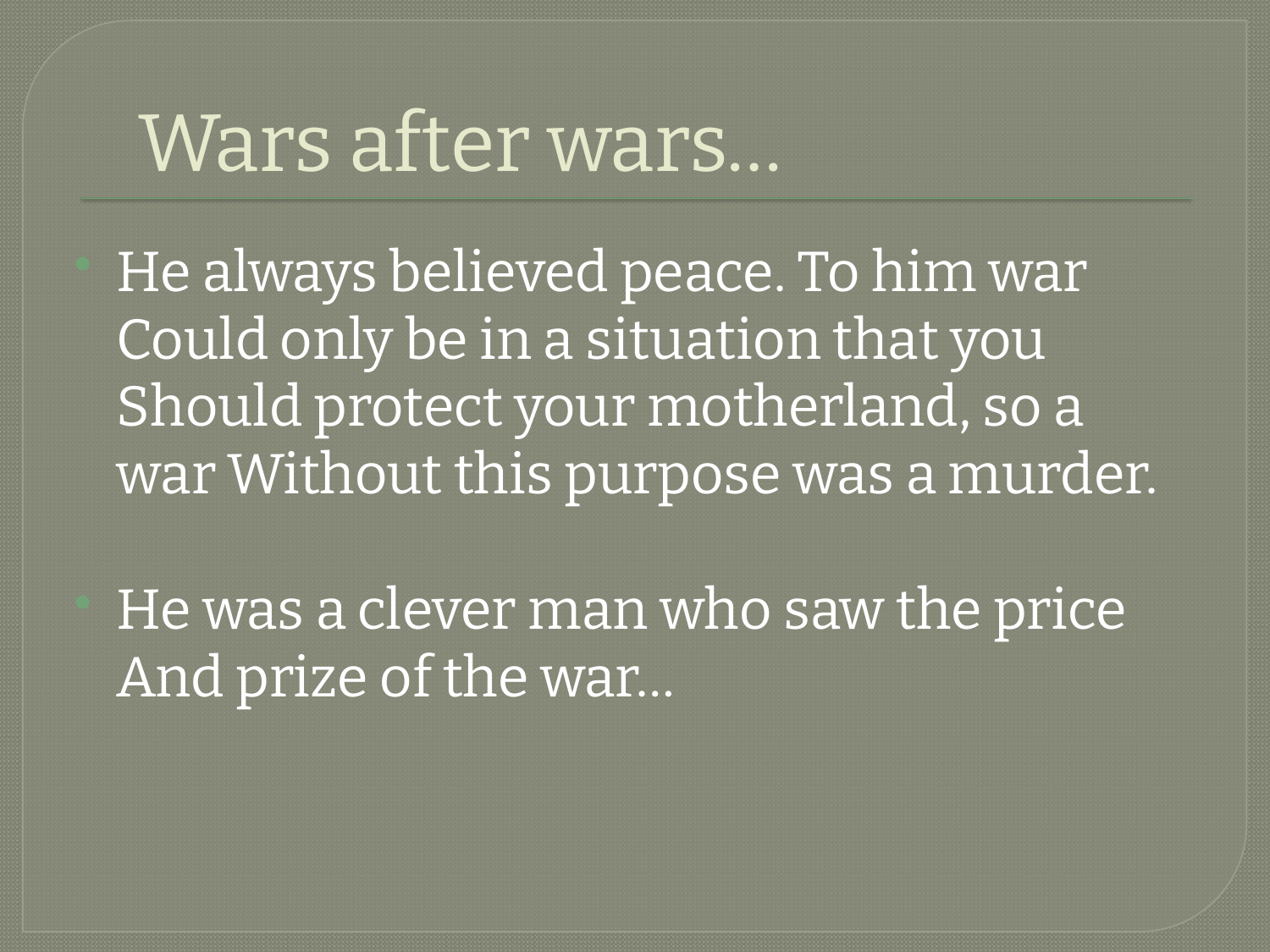

# Wars after wars…
He always believed peace. To him war Could only be in a situation that you Should protect your motherland, so a war Without this purpose was a murder.

He was a clever man who saw the price And prize of the war…